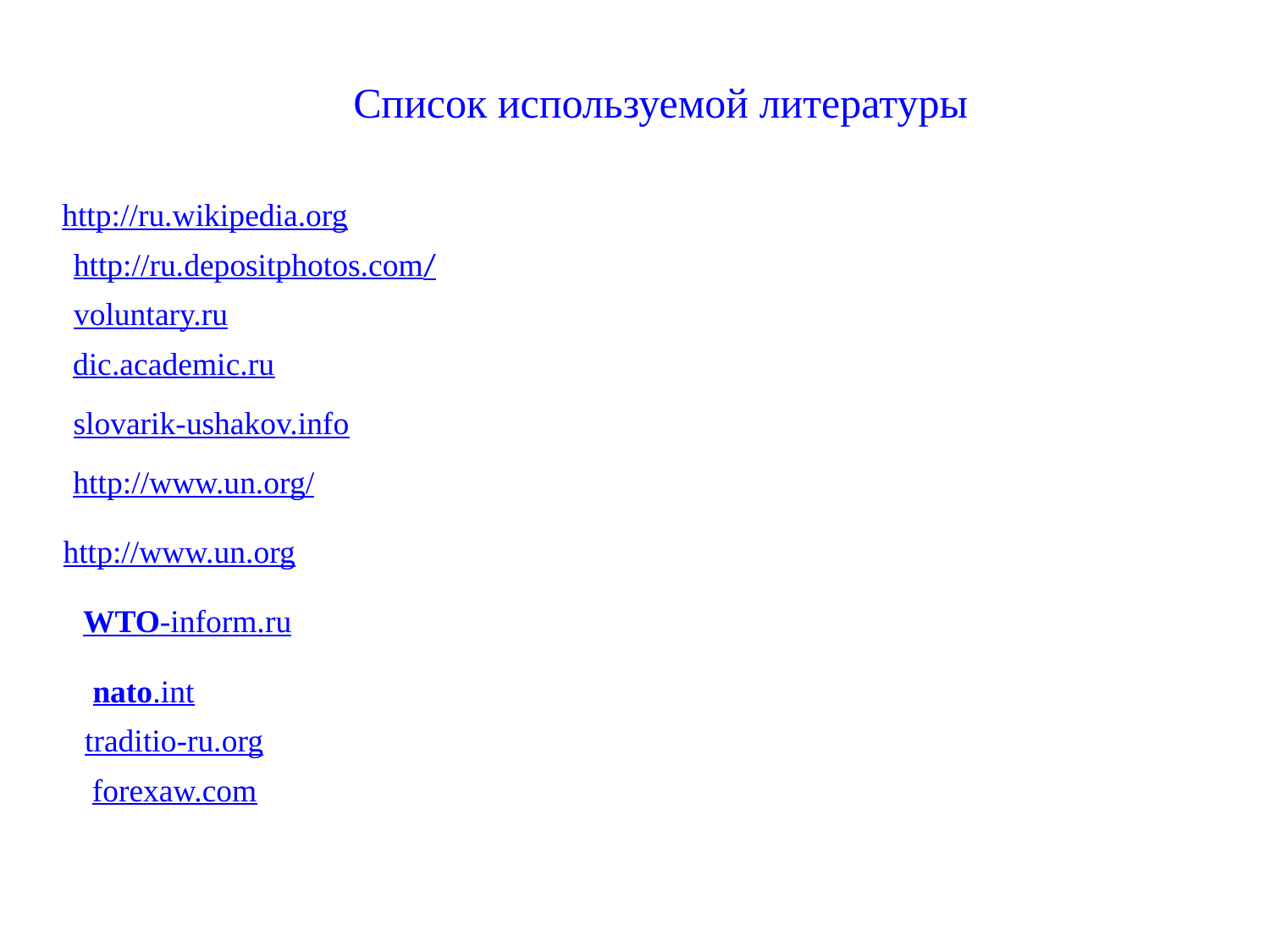

Список используемой литературы
http://ru.wikipedia.org
http://ru.depositphotos.com/
voluntary.ru
dic.academic.ru
slovarik-ushakov.info
http://www.un.org/
http://www.un.org
WTO-inform.ru
nato.int
traditio-ru.org
forexaw.com